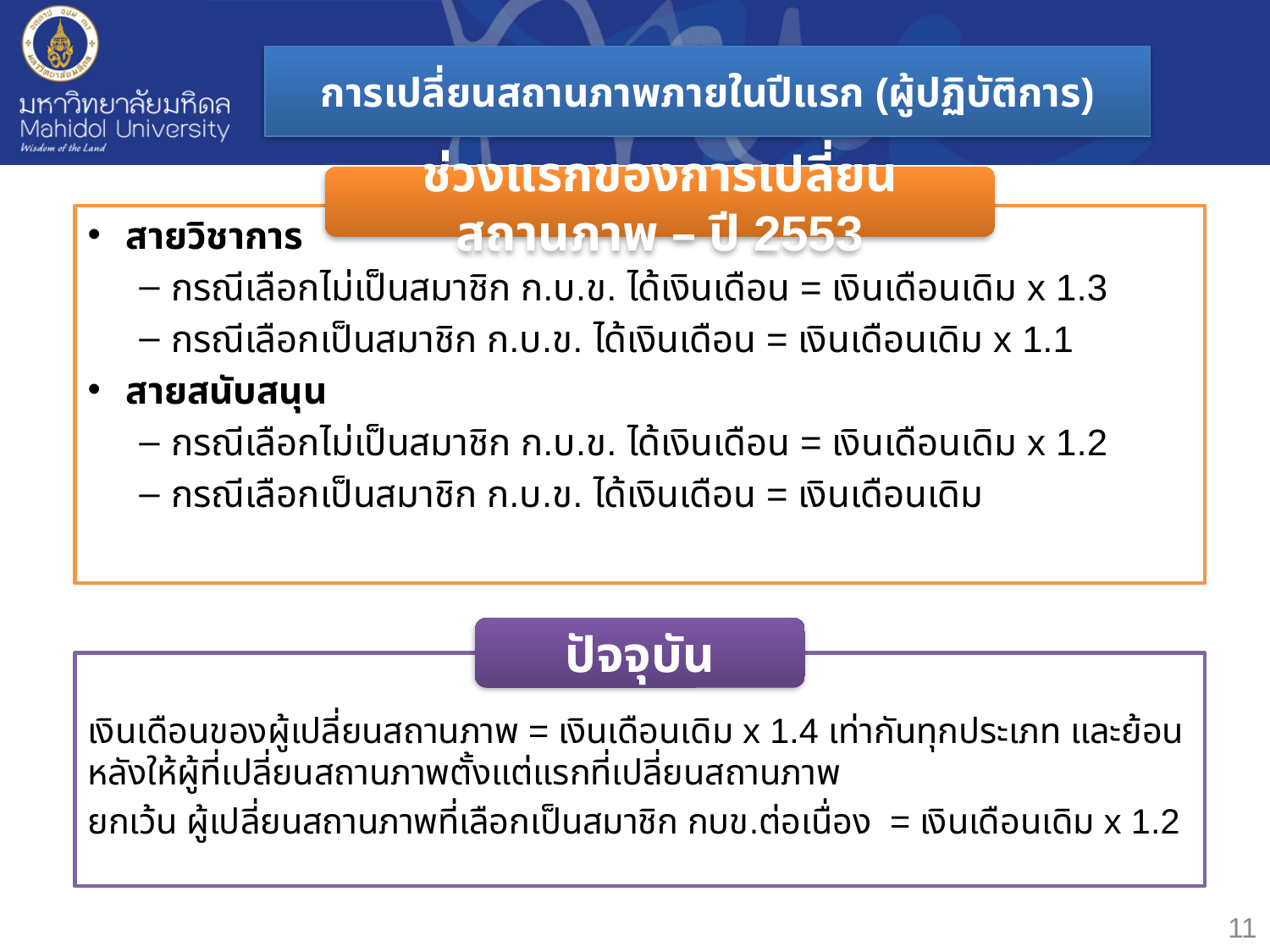

# การเปลี่ยนสถานภาพภายในปีแรก (ผู้ปฏิบัติการ)
ช่วงแรกของการเปลี่ยนสถานภาพ – ปี 2553
สายวิชาการ
กรณีเลือกไม่เป็นสมาชิก ก.บ.ข. ได้เงินเดือน = เงินเดือนเดิม x 1.3
กรณีเลือกเป็นสมาชิก ก.บ.ข. ได้เงินเดือน = เงินเดือนเดิม x 1.1
สายสนับสนุน
กรณีเลือกไม่เป็นสมาชิก ก.บ.ข. ได้เงินเดือน = เงินเดือนเดิม x 1.2
กรณีเลือกเป็นสมาชิก ก.บ.ข. ได้เงินเดือน = เงินเดือนเดิม
ปัจจุบัน

เงินเดือนของผู้เปลี่ยนสถานภาพ = เงินเดือนเดิม x 1.4 เท่ากันทุกประเภท และย้อนหลังให้ผู้ที่เปลี่ยนสถานภาพตั้งแต่แรกที่เปลี่ยนสถานภาพ
ยกเว้น ผู้เปลี่ยนสถานภาพที่เลือกเป็นสมาชิก กบข.ต่อเนื่อง  = เงินเดือนเดิม x 1.2
11